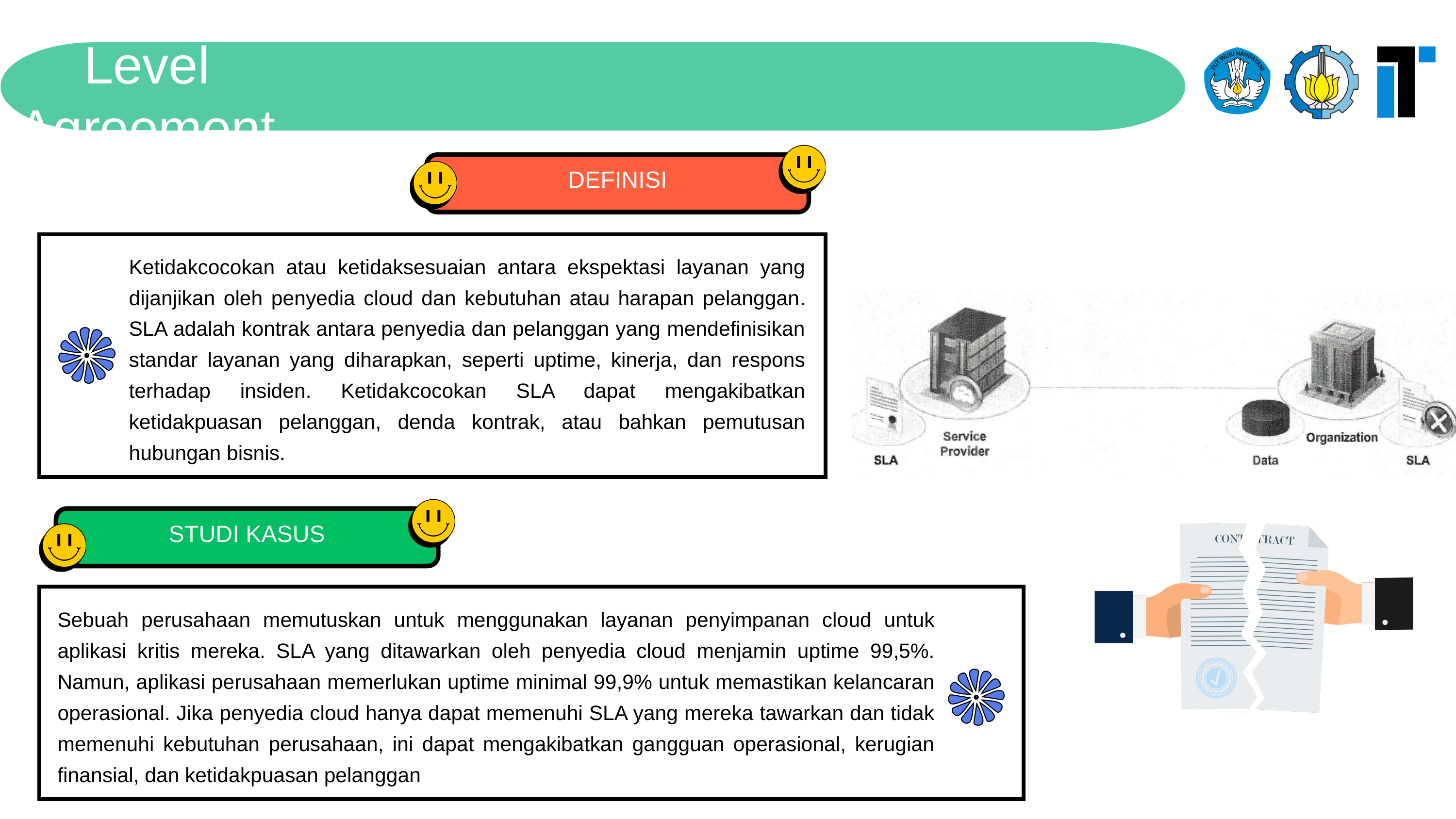

Incompatible Service Level Agreement (SLA)

DEFINISI

Ketidakcocokan atau ketidaksesuaian antara ekspektasi layanan yang dijanjikan oleh penyedia cloud dan kebutuhan atau harapan pelanggan. SLA adalah kontrak antara penyedia dan pelanggan yang mendefinisikan standar layanan yang diharapkan, seperti uptime, kinerja, dan respons terhadap insiden. Ketidakcocokan SLA dapat mengakibatkan ketidakpuasan pelanggan, denda kontrak, atau bahkan pemutusan hubungan bisnis.

STUDI KASUS

Sebuah perusahaan memutuskan untuk menggunakan layanan penyimpanan cloud untuk aplikasi kritis mereka. SLA yang ditawarkan oleh penyedia cloud menjamin uptime 99,5%. Namun, aplikasi perusahaan memerlukan uptime minimal 99,9% untuk memastikan kelancaran operasional. Jika penyedia cloud hanya dapat memenuhi SLA yang mereka tawarkan dan tidak memenuhi kebutuhan perusahaan, ini dapat mengakibatkan gangguan operasional, kerugian finansial, dan ketidakpuasan pelanggan